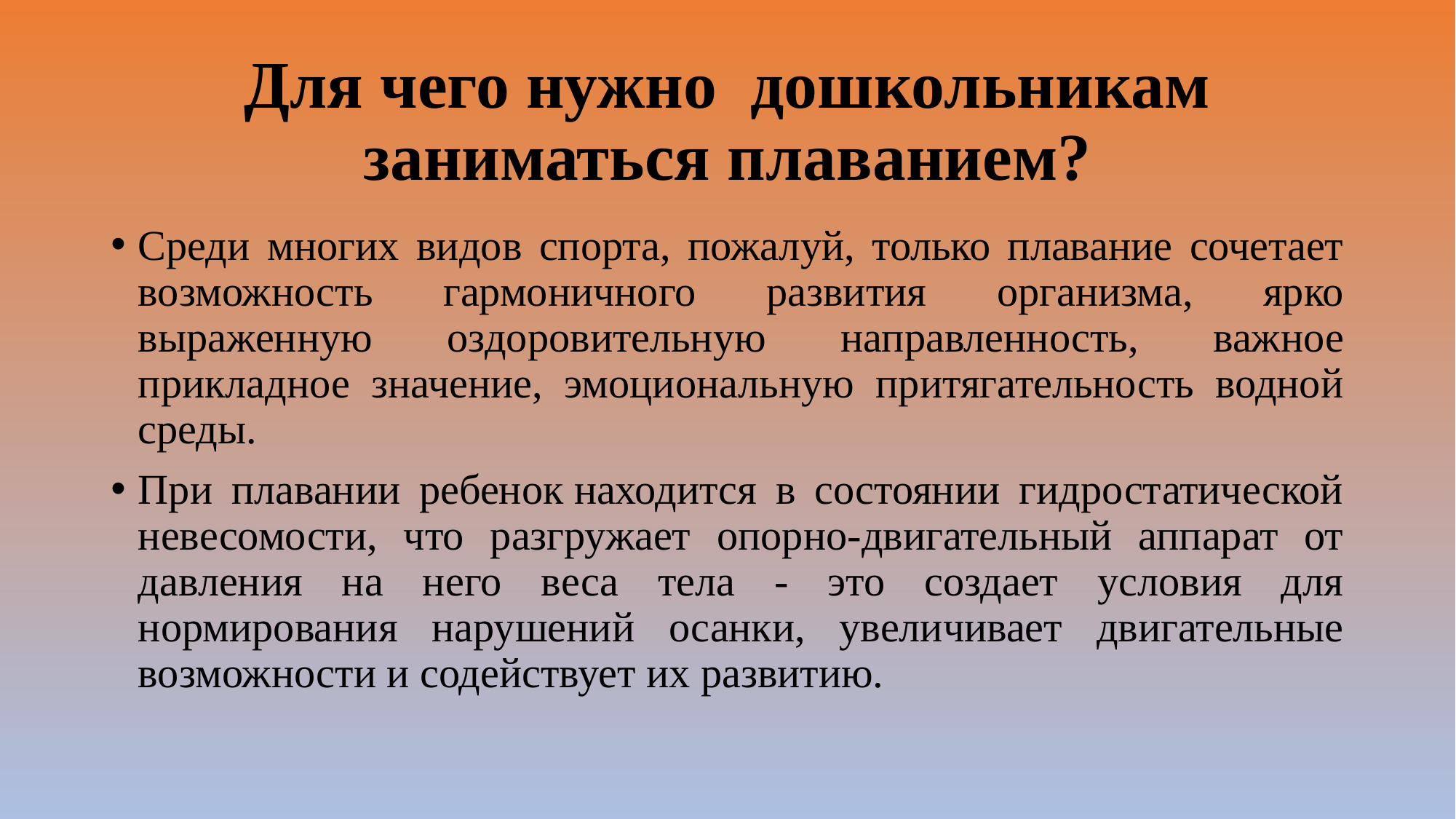

# Для чего нужно  дошкольникам заниматься плаванием?
Среди многих видов спорта, пожалуй, только плавание сочетает возможность гармоничного развития организма, ярко выраженную оздоровительную направленность, важное прикладное значение, эмоциональную притягательность водной среды.
При плавании ребенок находится в состоянии гидростатической невесомости, что разгружает опорно-двигательный аппарат от давления на него веса тела - это создает условия для нормирования нарушений осанки, увеличивает двигательные возможности и содействует их развитию.